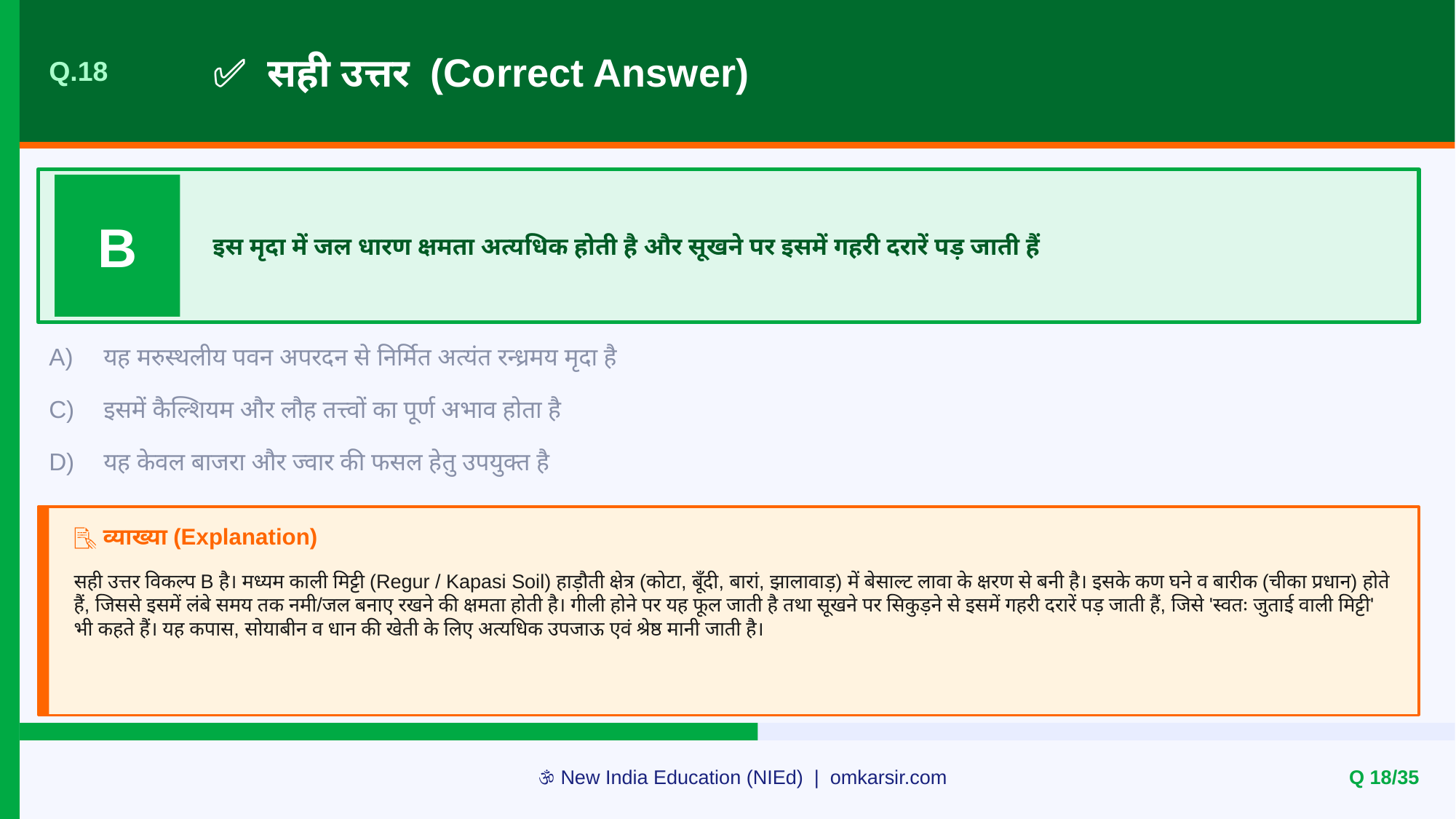

✅  सही उत्तर  (Correct Answer)
Q.18

B
इस मृदा में जल धारण क्षमता अत्यधिक होती है और सूखने पर इसमें गहरी दरारें पड़ जाती हैं
A)
यह मरुस्थलीय पवन अपरदन से निर्मित अत्यंत रन्ध्रमय मृदा है
C)
इसमें कैल्शियम और लौह तत्त्वों का पूर्ण अभाव होता है
D)
यह केवल बाजरा और ज्वार की फसल हेतु उपयुक्त है

📝 व्याख्या (Explanation)
सही उत्तर विकल्प B है। मध्यम काली मिट्टी (Regur / Kapasi Soil) हाड़ौती क्षेत्र (कोटा, बूँदी, बारां, झालावाड़) में बेसाल्ट लावा के क्षरण से बनी है। इसके कण घने व बारीक (चीका प्रधान) होते हैं, जिससे इसमें लंबे समय तक नमी/जल बनाए रखने की क्षमता होती है। गीली होने पर यह फूल जाती है तथा सूखने पर सिकुड़ने से इसमें गहरी दरारें पड़ जाती हैं, जिसे 'स्वतः जुताई वाली मिट्टी' भी कहते हैं। यह कपास, सोयाबीन व धान की खेती के लिए अत्यधिक उपजाऊ एवं श्रेष्ठ मानी जाती है।

🕉️ New India Education (NIEd)  |  omkarsir.com
Q 18/35